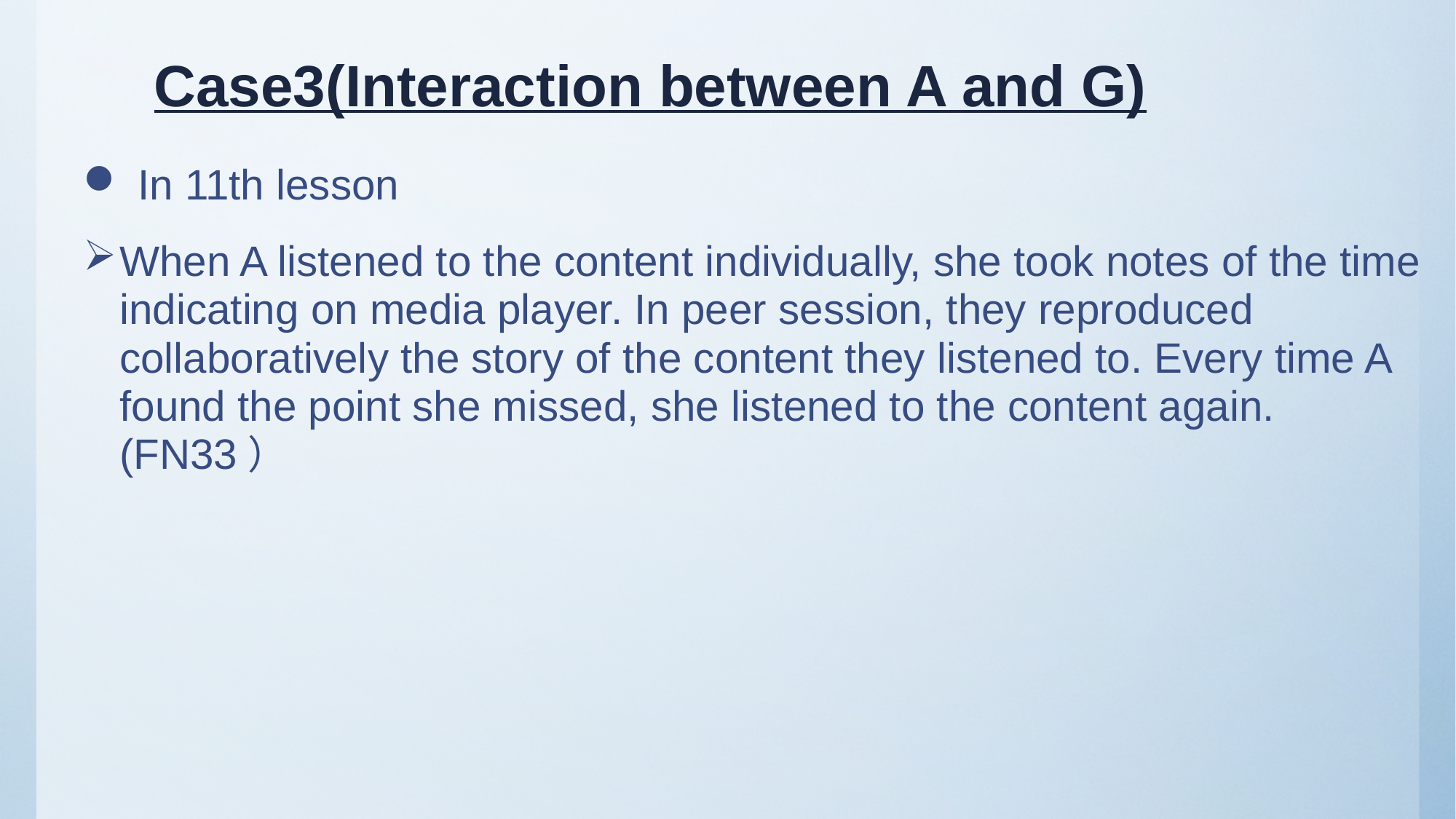

Case3(Interaction between A and G)
In 11th lesson
When A listened to the content individually, she took notes of the time indicating on media player. In peer session, they reproduced collaboratively the story of the content they listened to. Every time A found the point she missed, she listened to the content again.(FN33）